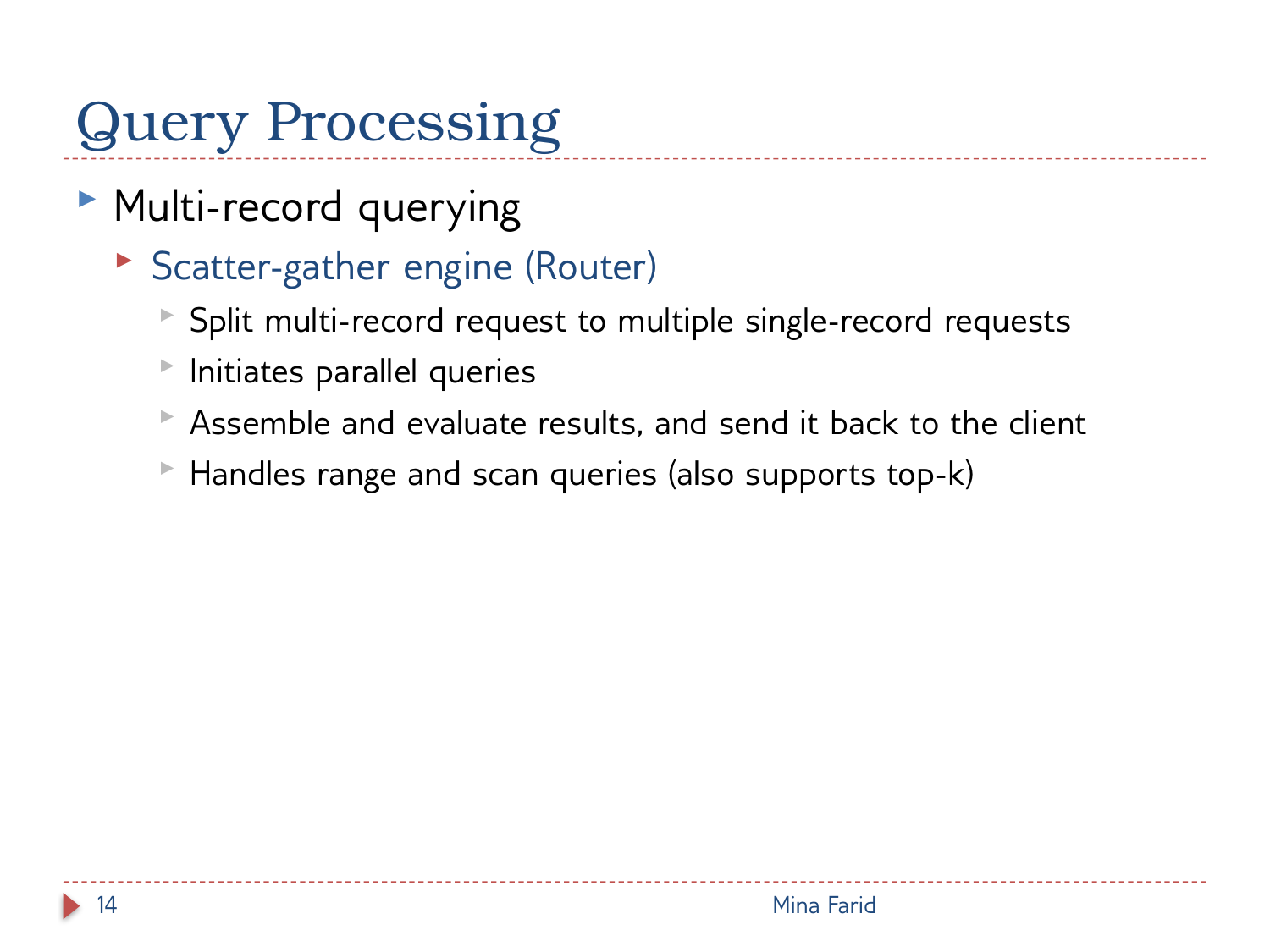

# Query Processing
Multi-record querying
Scatter-gather engine (Router)
Split multi-record request to multiple single-record requests
Initiates parallel queries
Assemble and evaluate results, and send it back to the client
Handles range and scan queries (also supports top-k)
14
Mina Farid